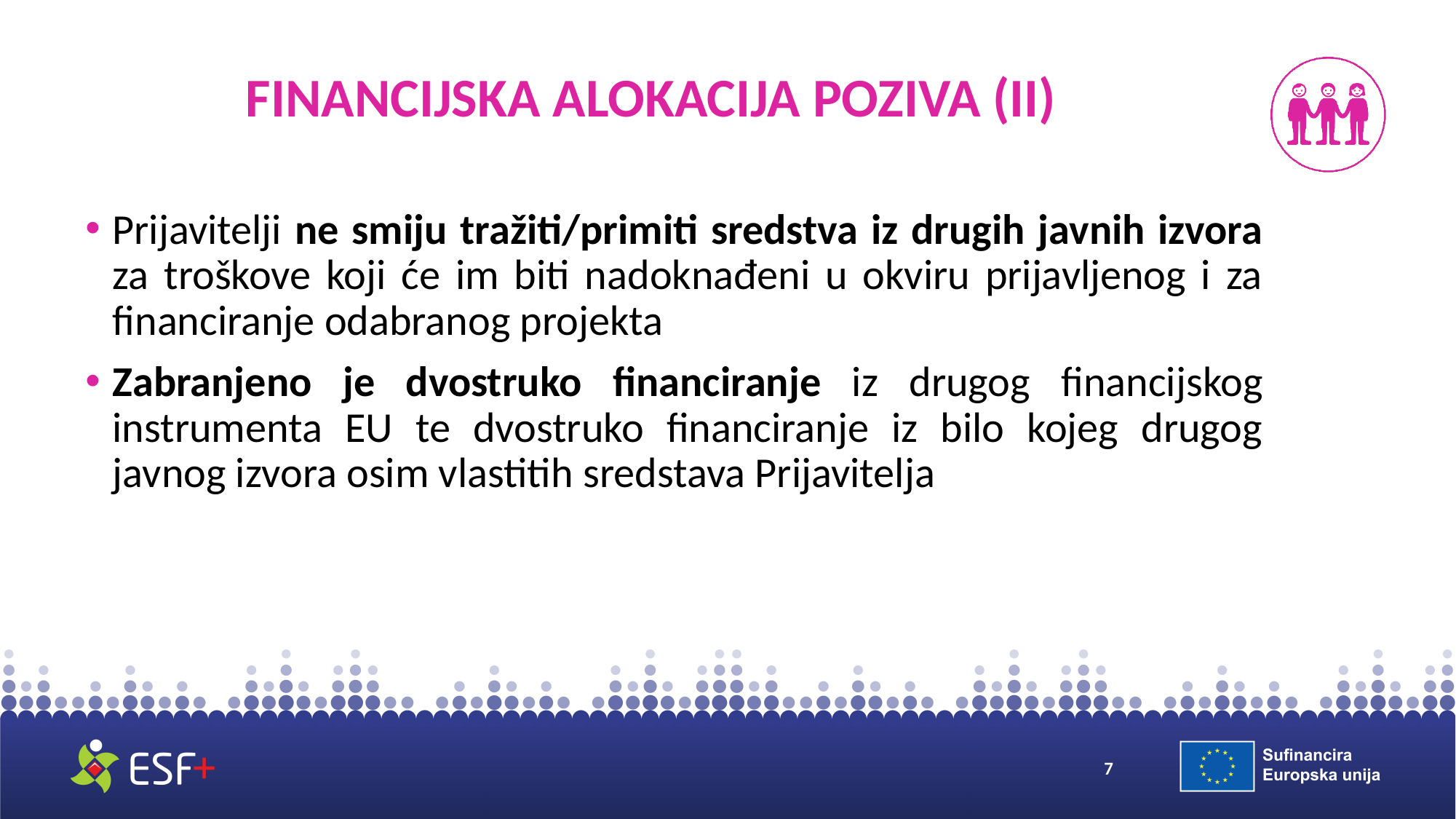

# FINANCIJSKA ALOKACIJA POZIVA (II)
Prijavitelji ne smiju tražiti/primiti sredstva iz drugih javnih izvora za troškove koji će im biti nadoknađeni u okviru prijavljenog i za financiranje odabranog projekta
Zabranjeno je dvostruko financiranje iz drugog financijskog instrumenta EU te dvostruko financiranje iz bilo kojeg drugog javnog izvora osim vlastitih sredstava Prijavitelja
7